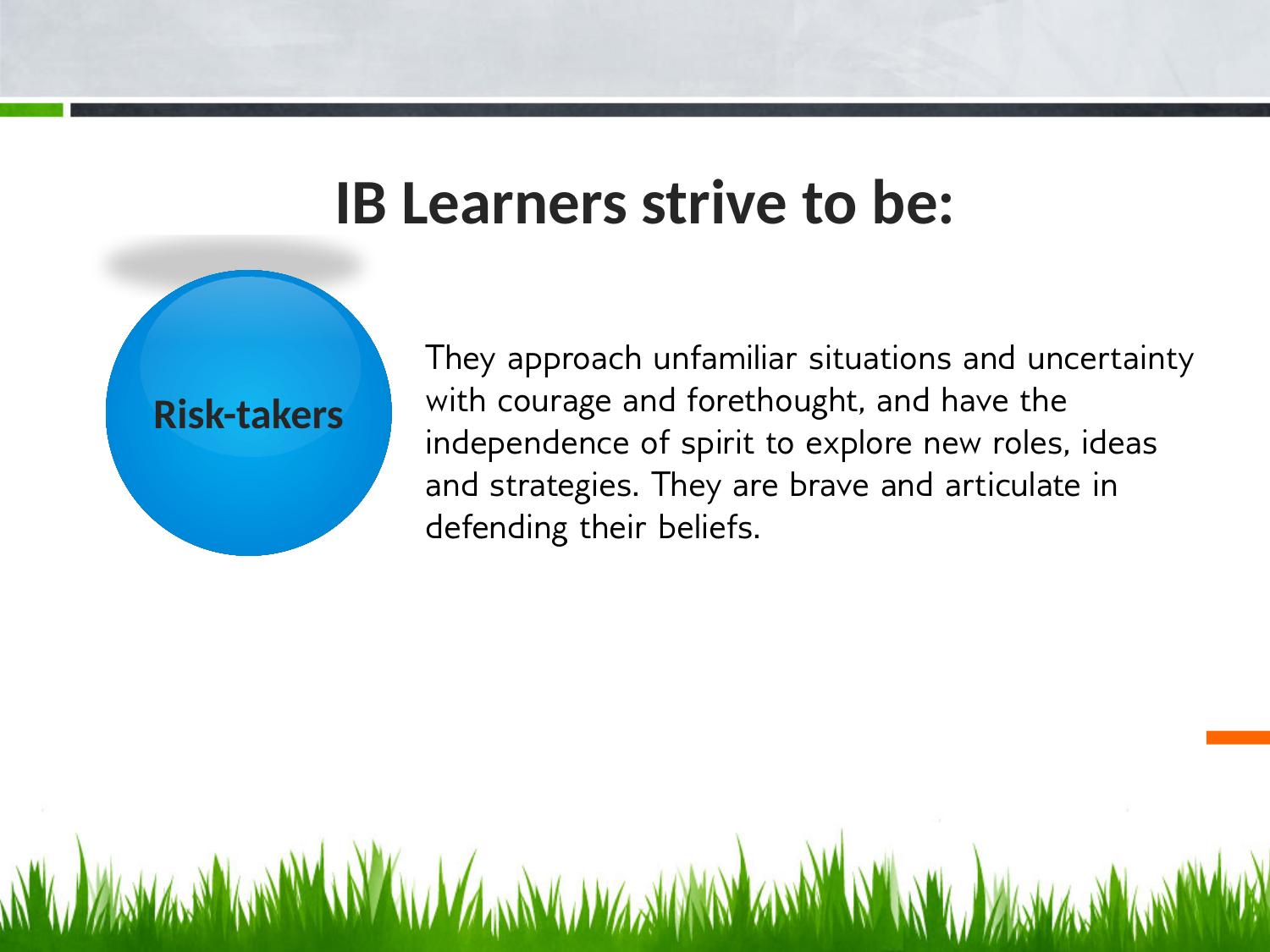

IB Learners strive to be:

# They approach unfamiliar situations and uncertainty with courage and forethought, and have the independence of spirit to explore new roles, ideas and strategies. They are brave and articulate in defending their beliefs.
Risk-takers